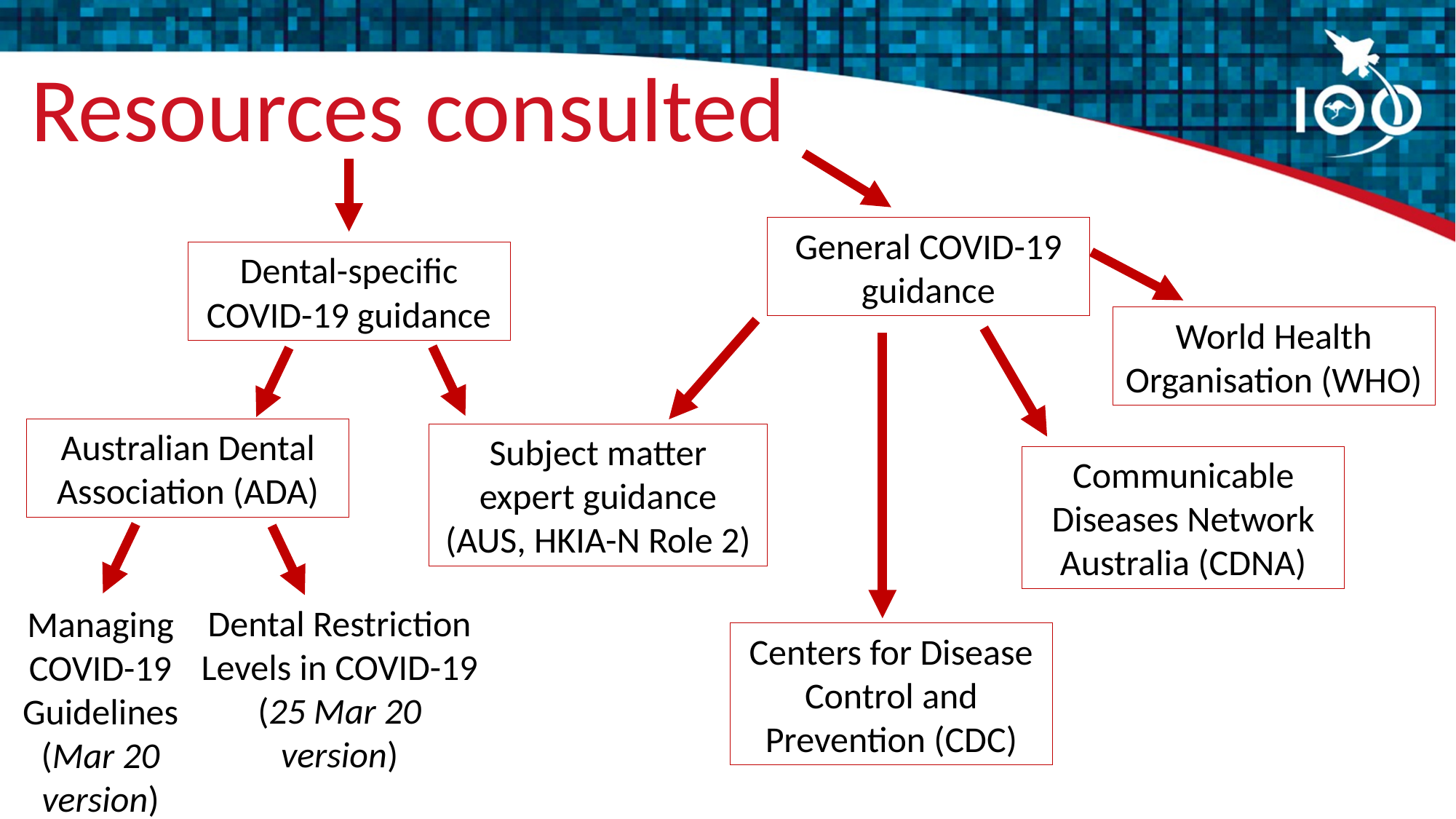

# Resources consulted
General COVID-19 guidance
Dental-specific COVID-19 guidance
World Health Organisation (WHO)
Australian Dental Association (ADA)
Subject matter expert guidance (AUS, HKIA-N Role 2)
Communicable Diseases Network Australia (CDNA)
Dental Restriction Levels in COVID-19
(25 Mar 20 version)
Managing COVID-19 Guidelines (Mar 20 version)
Centers for Disease Control and Prevention (CDC)